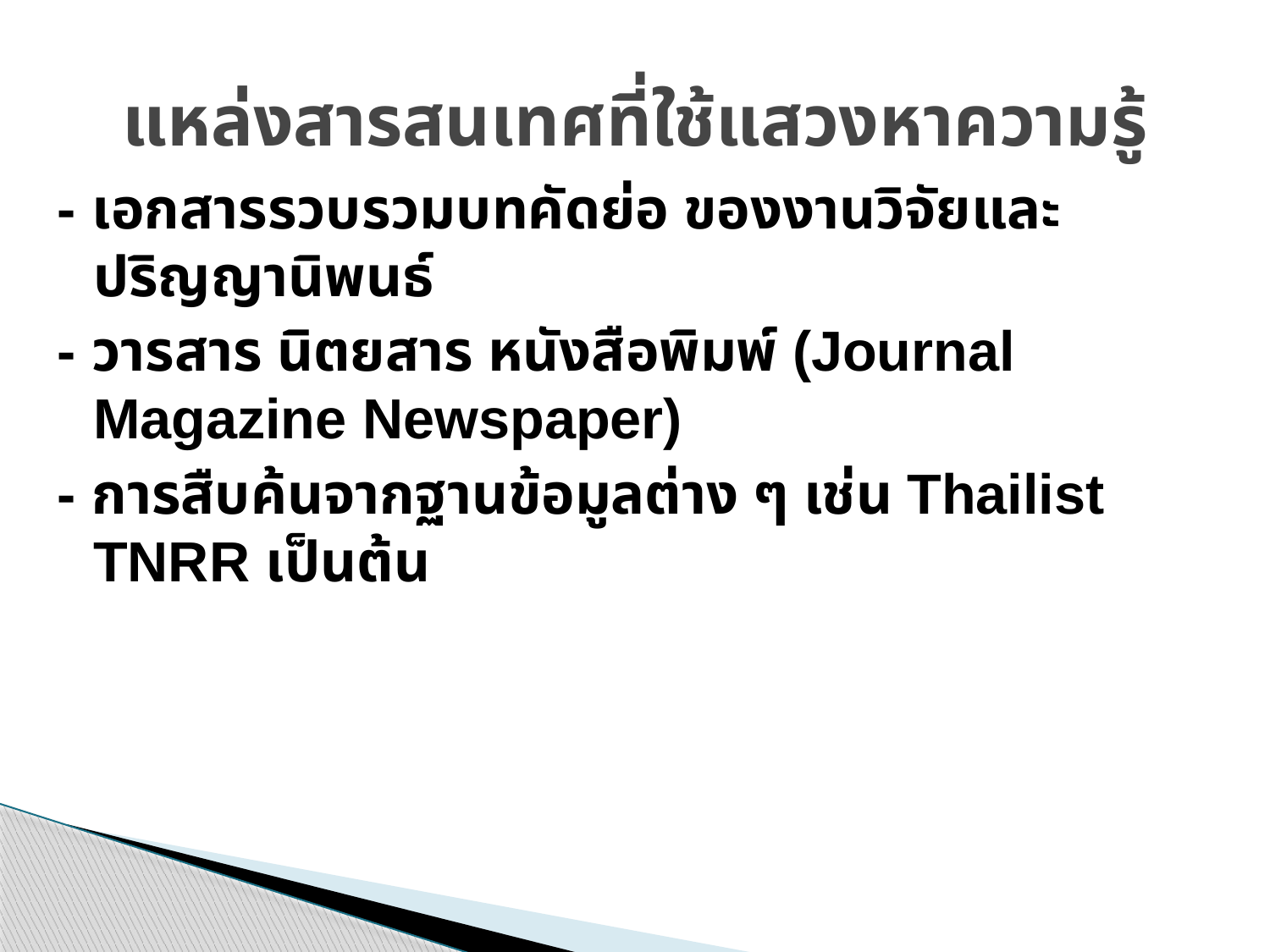

# แหล่งสารสนเทศที่ใช้แสวงหาความรู้
- เอกสารรวบรวมบทคัดย่อ ของงานวิจัยและปริญญานิพนธ์
- วารสาร นิตยสาร หนังสือพิมพ์ (Journal Magazine Newspaper)
- การสืบค้นจากฐานข้อมูลต่าง ๆ เช่น Thailist TNRR เป็นต้น